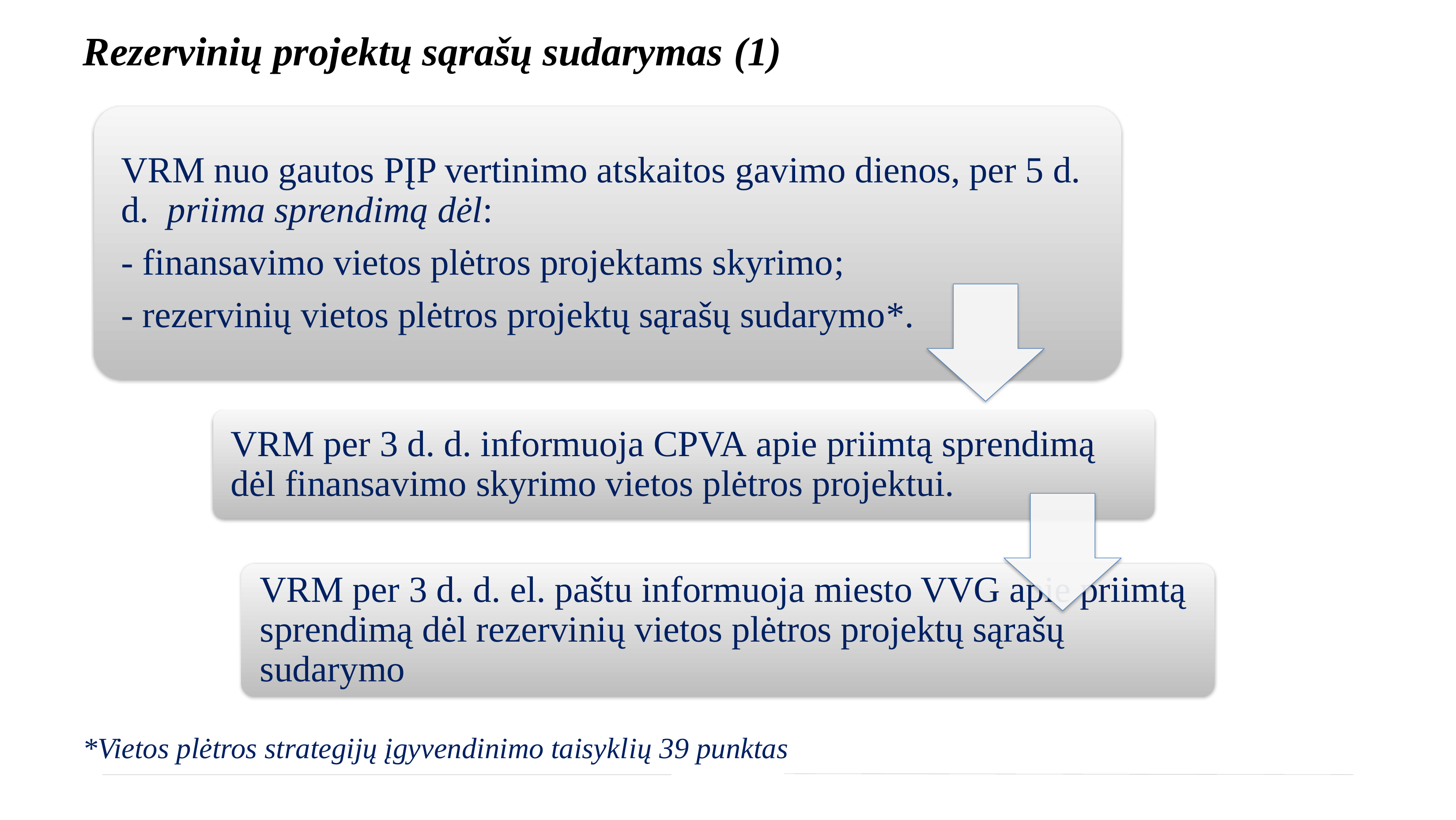

Rezervinių projektų sąrašų sudarymas (1)

VRM nuo gautos PĮP vertinimo atskaitos gavimo dienos, per 5 d. d.  priima sprendimą dėl:
- finansavimo vietos plėtros projektams skyrimo;
- rezervinių vietos plėtros projektų sąrašų sudarymo*.
VRM per 3 d. d. informuoja CPVA apie priimtą sprendimą dėl finansavimo skyrimo vietos plėtros projektui.
VRM per 3 d. d. el. paštu informuoja miesto VVG apie priimtą sprendimą dėl rezervinių vietos plėtros projektų sąrašų sudarymo

*Vietos plėtros strategijų įgyvendinimo taisyklių 39 punktas